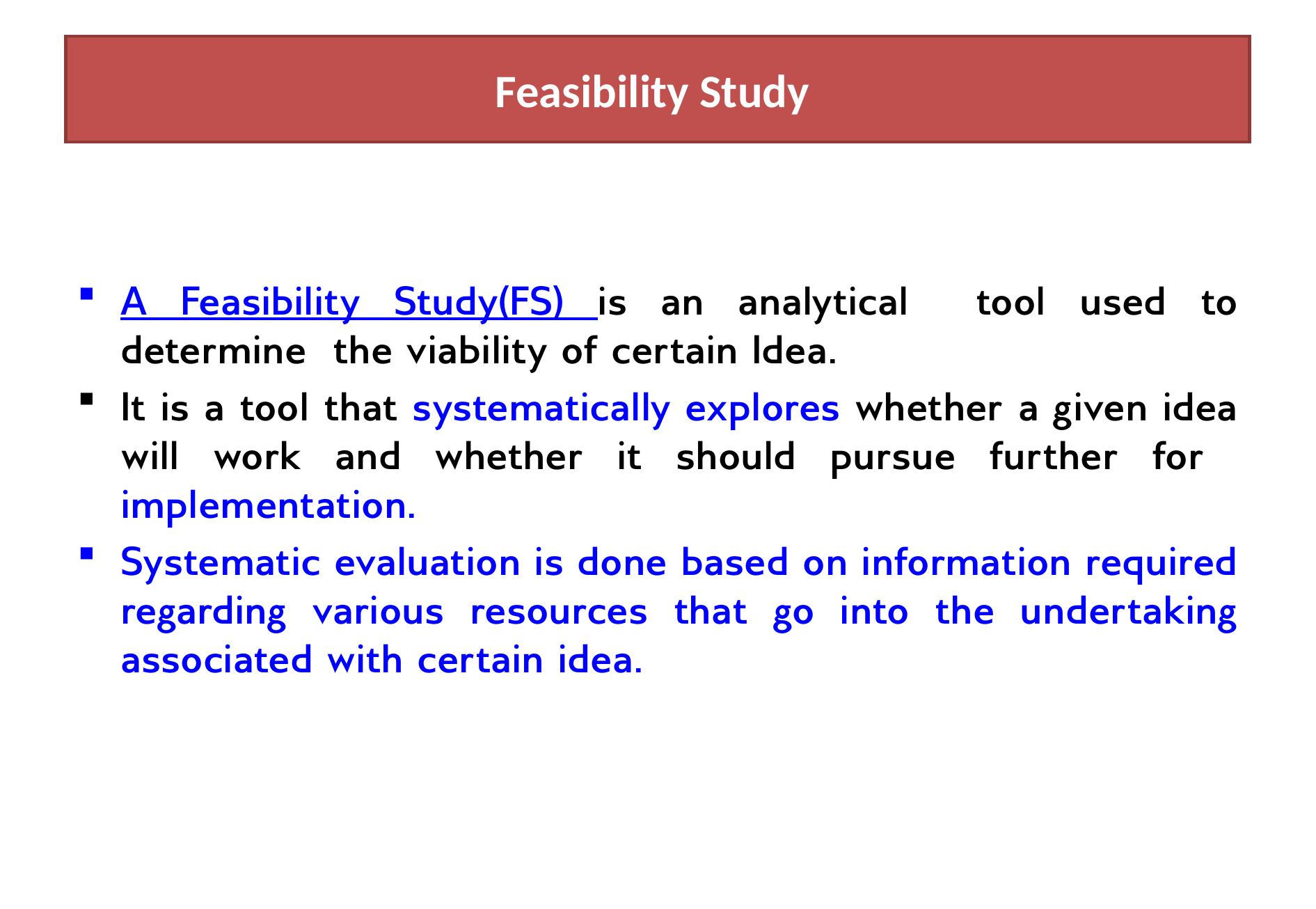

# Feasibility Study

A Feasibility Study(FS) is an analytical  tool used to determine  the viability of certain Idea.
It is a tool that systematically explores whether a given idea will work and whether it should pursue further for  implementation.
Systematic evaluation is done based on information required regarding various resources that go into the undertaking associated with certain idea.